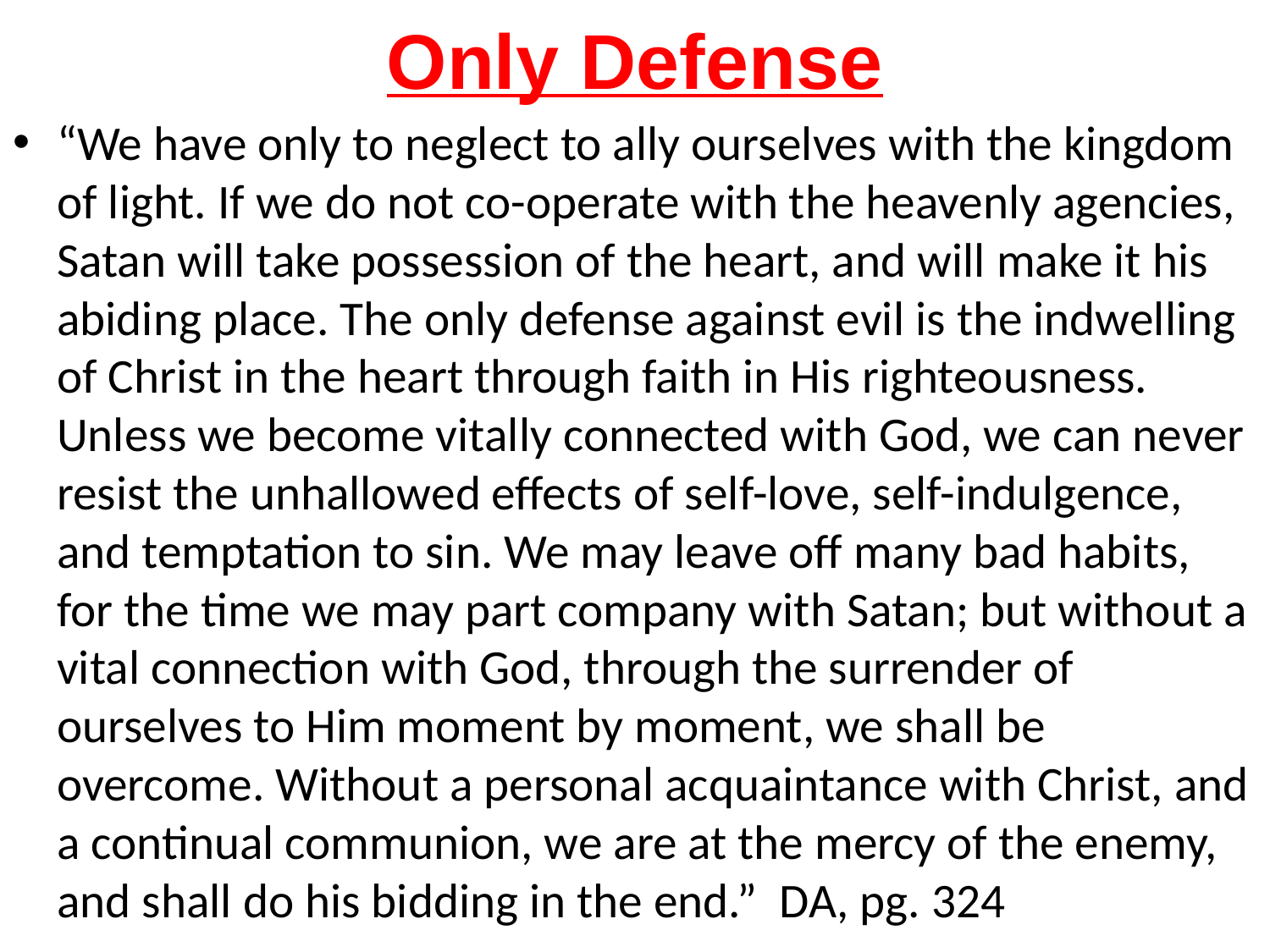

# Only Defense
“We have only to neglect to ally ourselves with the kingdom of light. If we do not co-operate with the heavenly agencies, Satan will take possession of the heart, and will make it his abiding place. The only defense against evil is the indwelling of Christ in the heart through faith in His righteousness. Unless we become vitally connected with God, we can never resist the unhallowed effects of self-love, self-indulgence, and temptation to sin. We may leave off many bad habits, for the time we may part company with Satan; but without a vital connection with God, through the surrender of ourselves to Him moment by moment, we shall be overcome. Without a personal acquaintance with Christ, and a continual communion, we are at the mercy of the enemy, and shall do his bidding in the end.”  DA, pg. 324